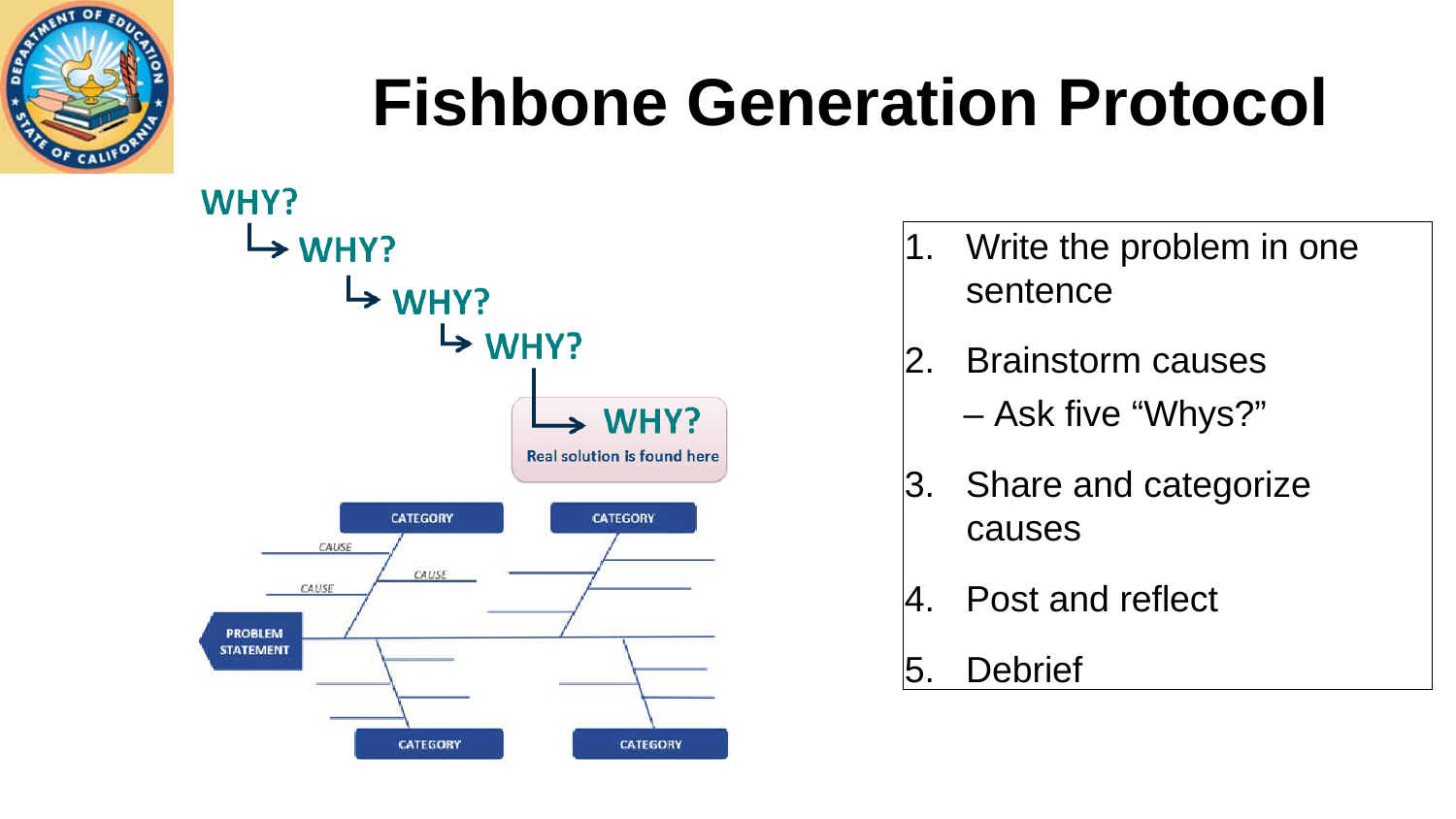

# Fishbone Generation Protocol

Write the problem in one  sentence
Brainstorm causes
     – Ask five “Whys?”
Share and categorize
     causes
Post and reflect
Debrief